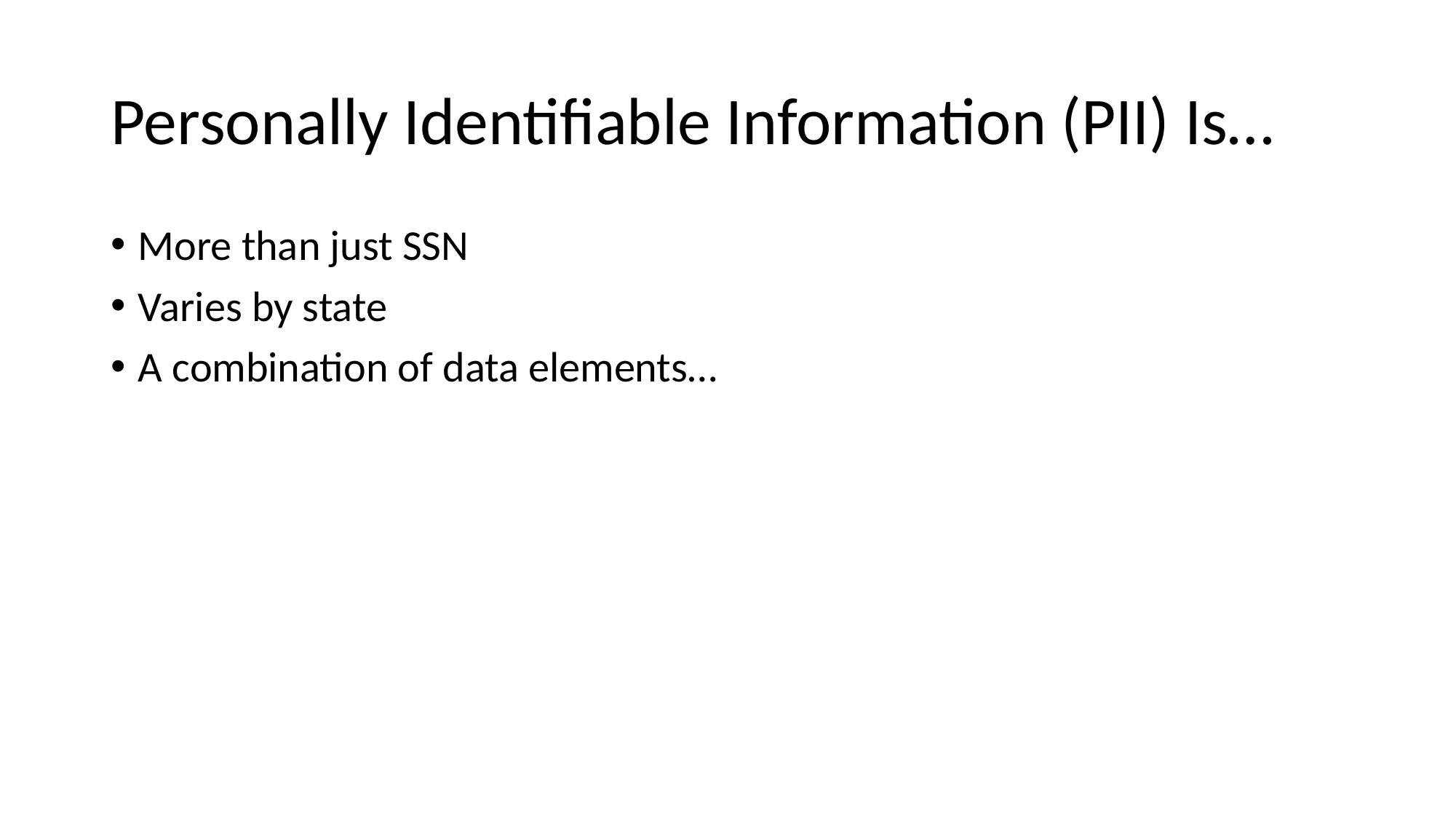

# Personally Identifiable Information (PII) Is…
More than just SSN
Varies by state
A combination of data elements…